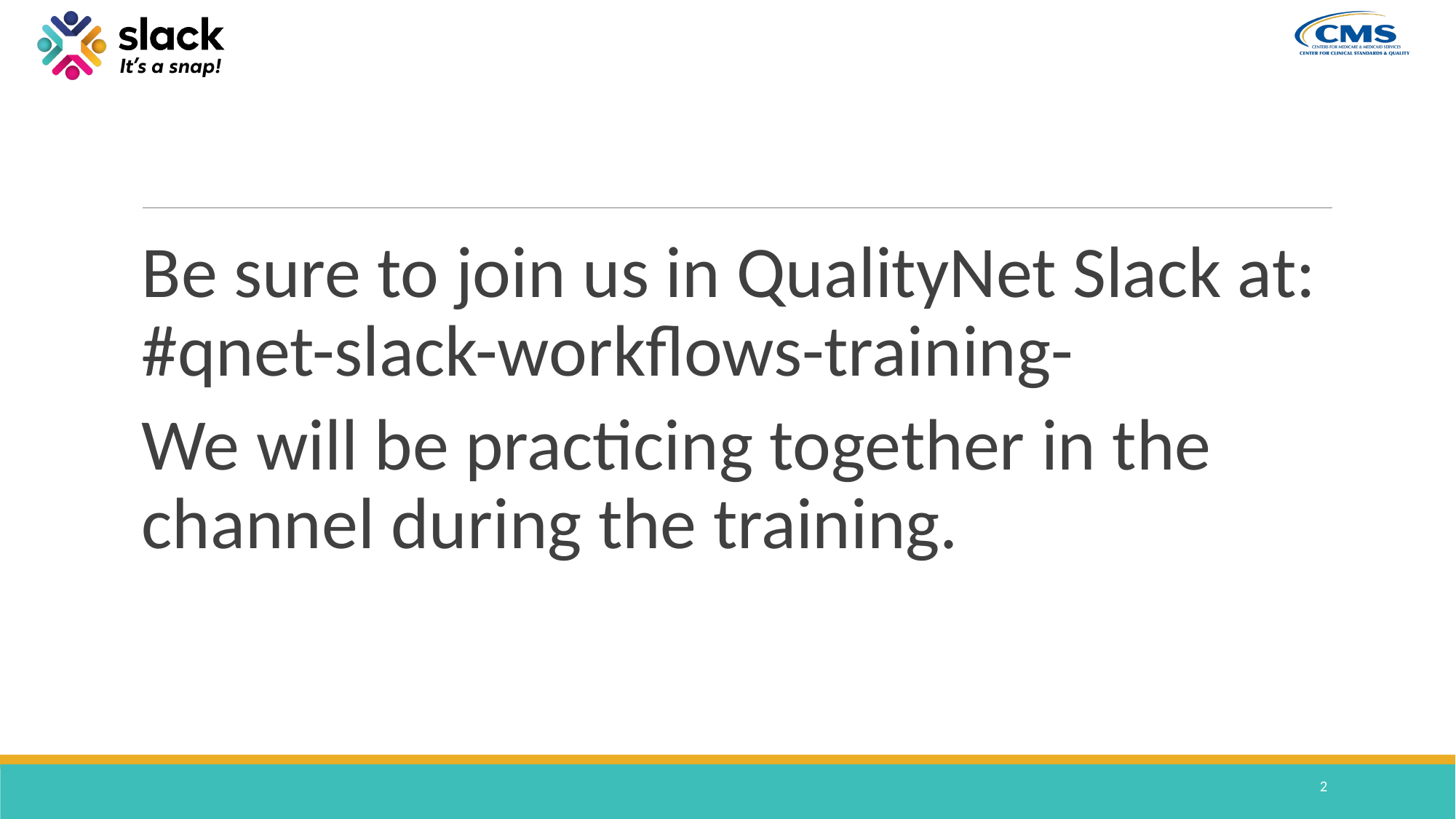

Be sure to join us in QualityNet Slack at: #qnet-slack-workflows-training-
We will be practicing together in the channel during the training.
2